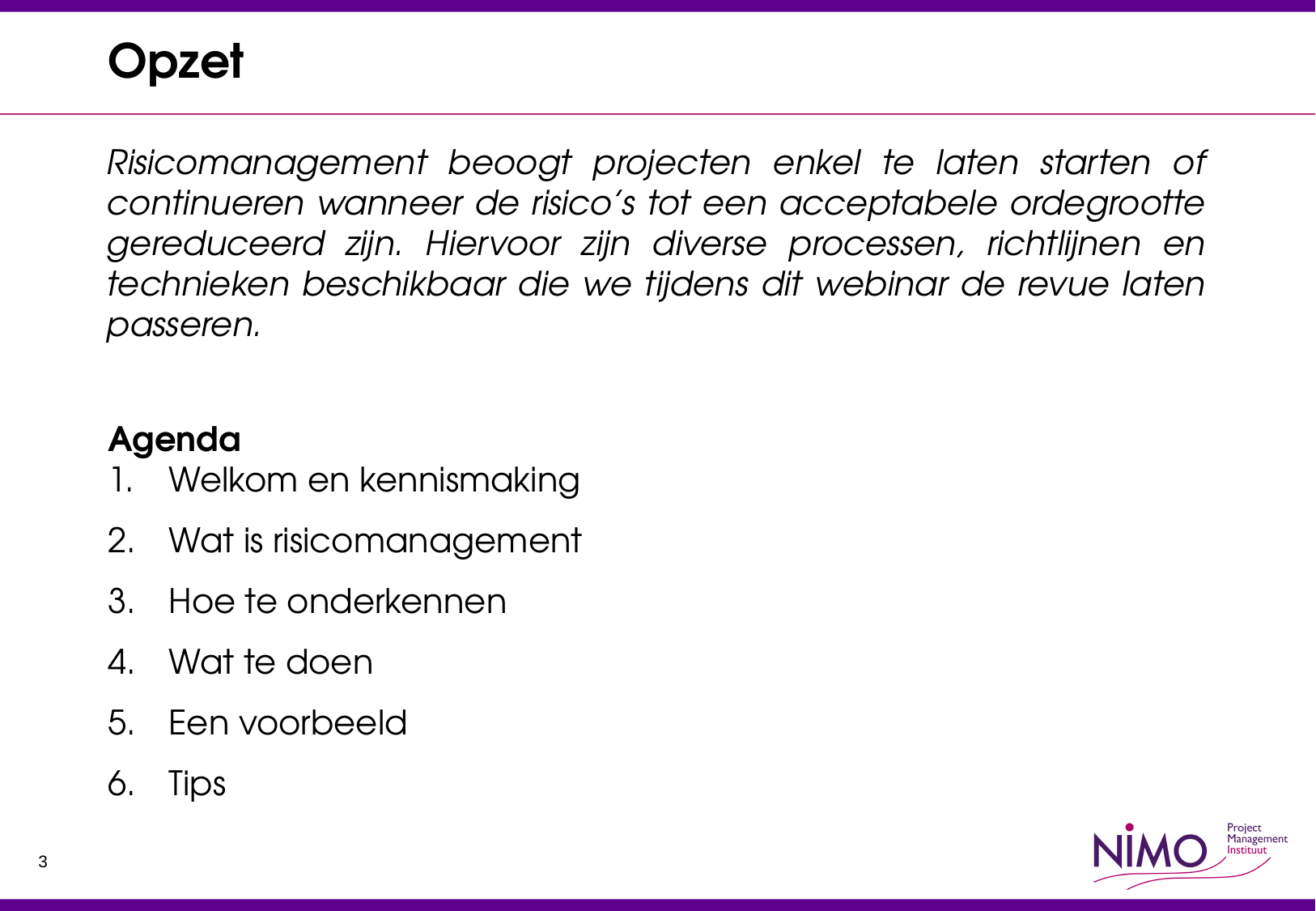

# Opzet
Risicomanagement beoogt projecten enkel te laten starten of continueren wanneer de risico’s tot een acceptabele ordegrootte gereduceerd zijn. Hiervoor zijn diverse processen, richtlijnen en technieken beschikbaar die we tijdens dit webinar de revue laten passeren.

Agenda
Welkom en kennismaking
Wat is risicomanagement
Hoe te onderkennen
Wat te doen
Een voorbeeld
Tips